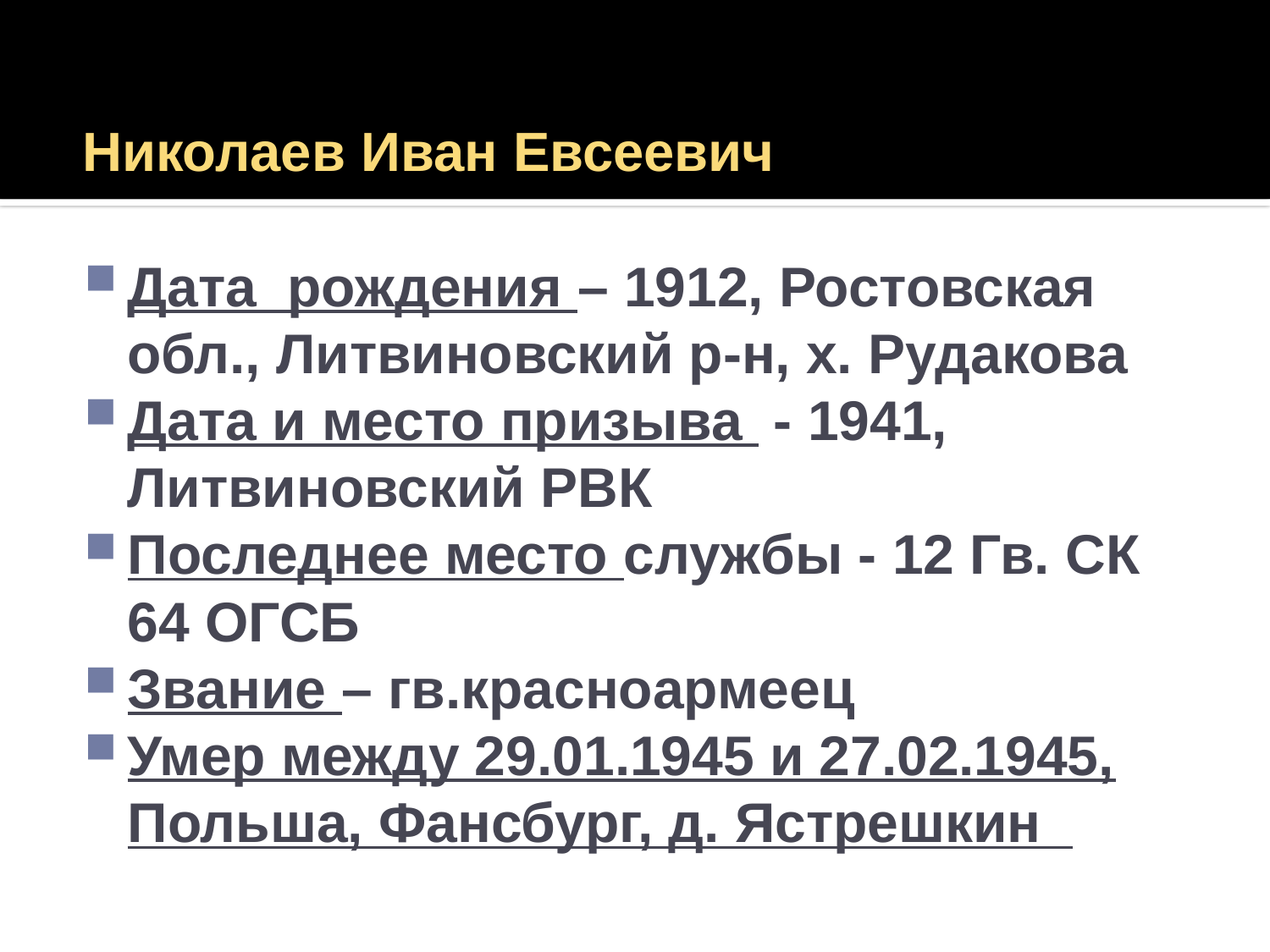

# Николаев Иван Евсеевич
Дата  рождения – 1912, Ростовская обл., Литвиновский р-н, х. Рудакова
Дата и место призыва  - 1941, Литвиновский РВК
Последнее место службы - 12 Гв. СК 64 ОГСБ
Звание – гв.красноармеец
Умер между 29.01.1945 и 27.02.1945, Польша, Фансбург, д. Ястрешкин